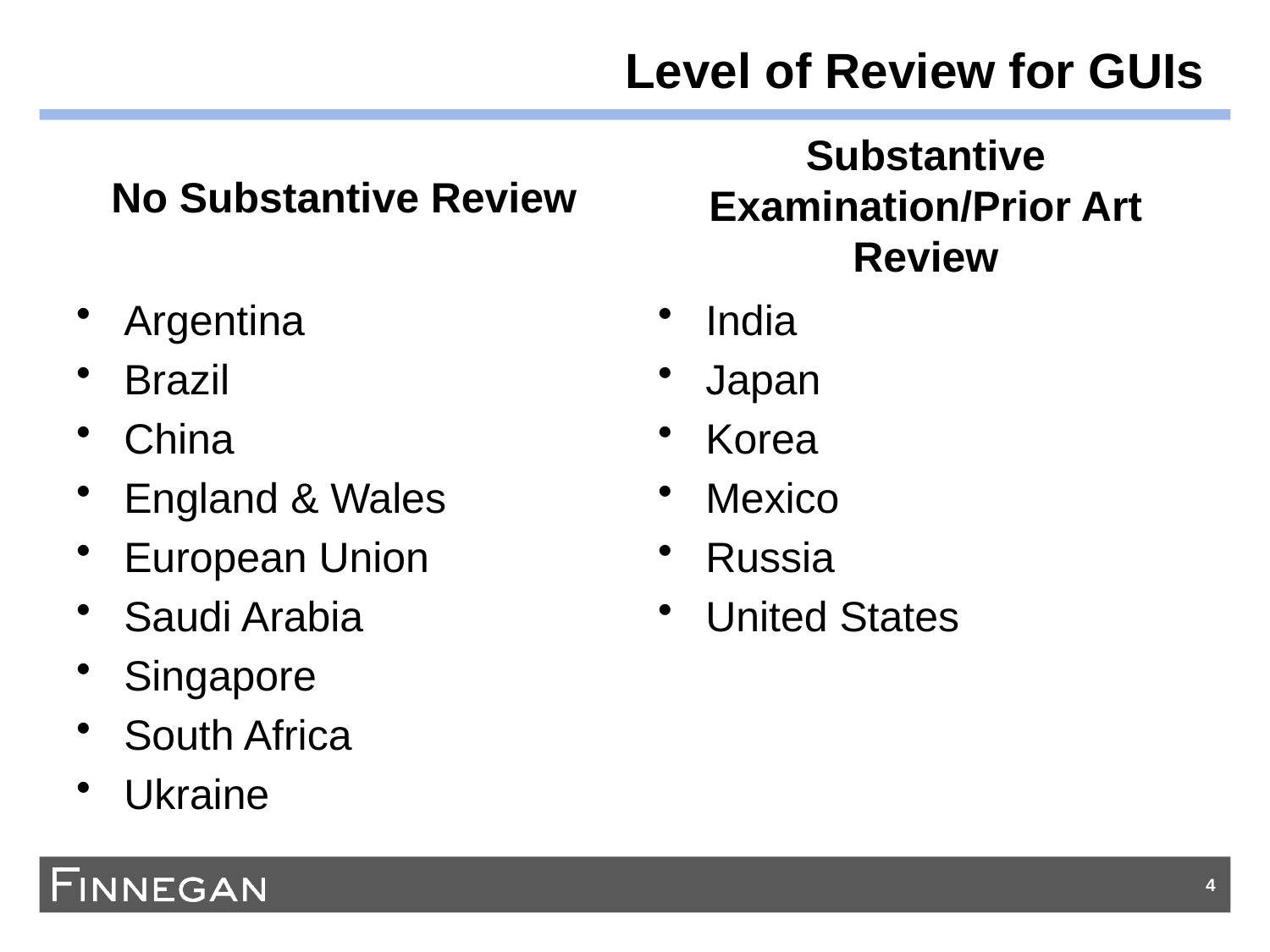

# Level of Review for GUIs
Substantive Examination/Prior Art Review
No Substantive Review

Argentina
Brazil
China
England & Wales
European Union
Saudi Arabia
Singapore
South Africa
Ukraine
India
Japan
Korea
Mexico
Russia
United States